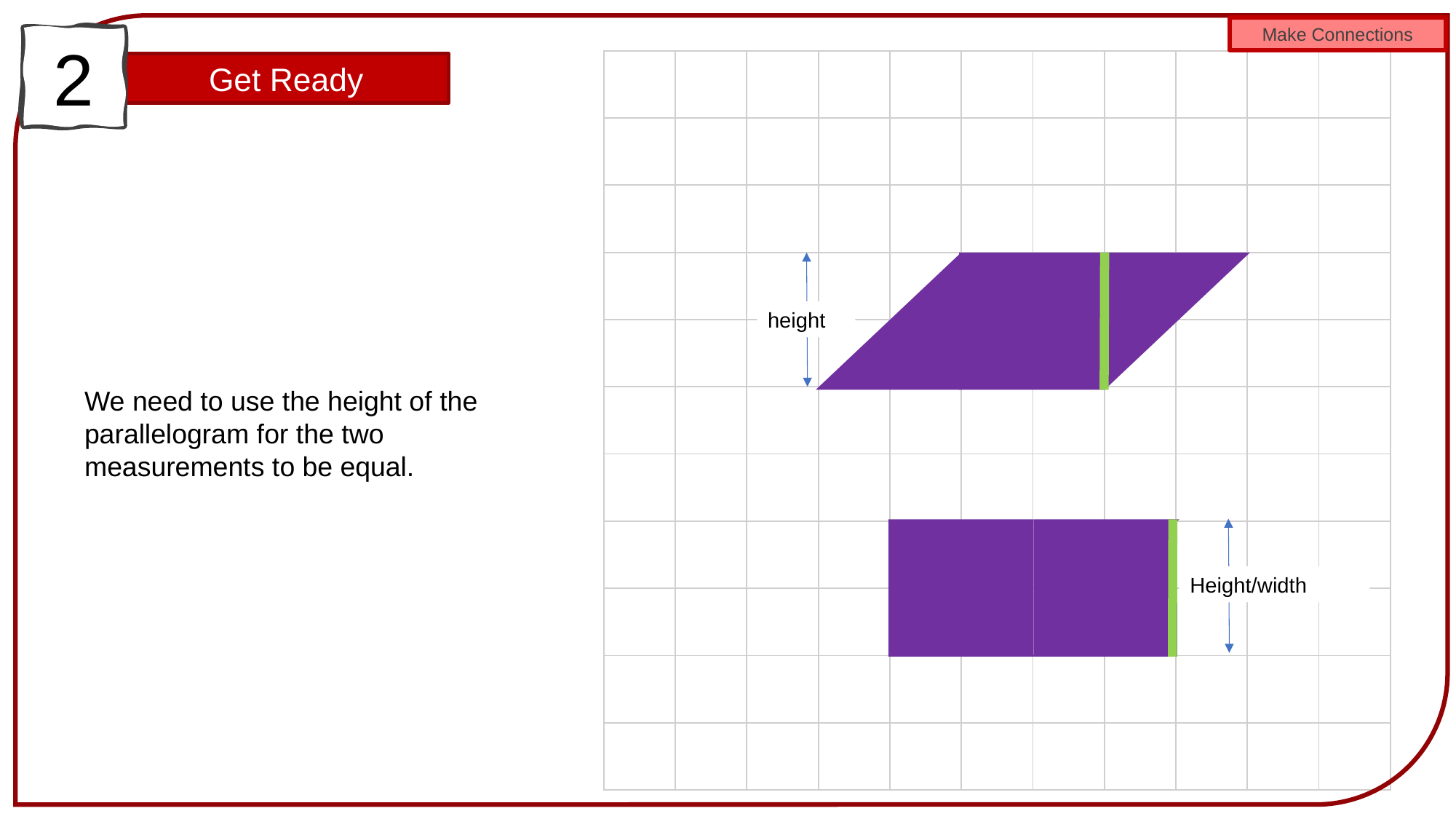

Make Connections
2
|  |  |  |  |  |  |  |  |  |  |  |
| --- | --- | --- | --- | --- | --- | --- | --- | --- | --- | --- |
|  |  |  |  |  |  |  |  |  |  |  |
|  |  |  |  |  |  |  |  |  |  |  |
|  |  |  |  |  |  |  |  |  |  |  |
|  |  |  |  |  |  |  |  |  |  |  |
|  |  |  |  |  |  |  |  |  |  |  |
|  |  |  |  |  |  |  |  |  |  |  |
|  |  |  |  |  |  |  |  |  |  |  |
|  |  |  |  |  |  |  |  |  |  |  |
|  |  |  |  |  |  |  |  |  |  |  |
|  |  |  |  |  |  |  |  |  |  |  |
Get Ready

height
We need to use the height of the parallelogram for the two measurements to be equal.

Height/width